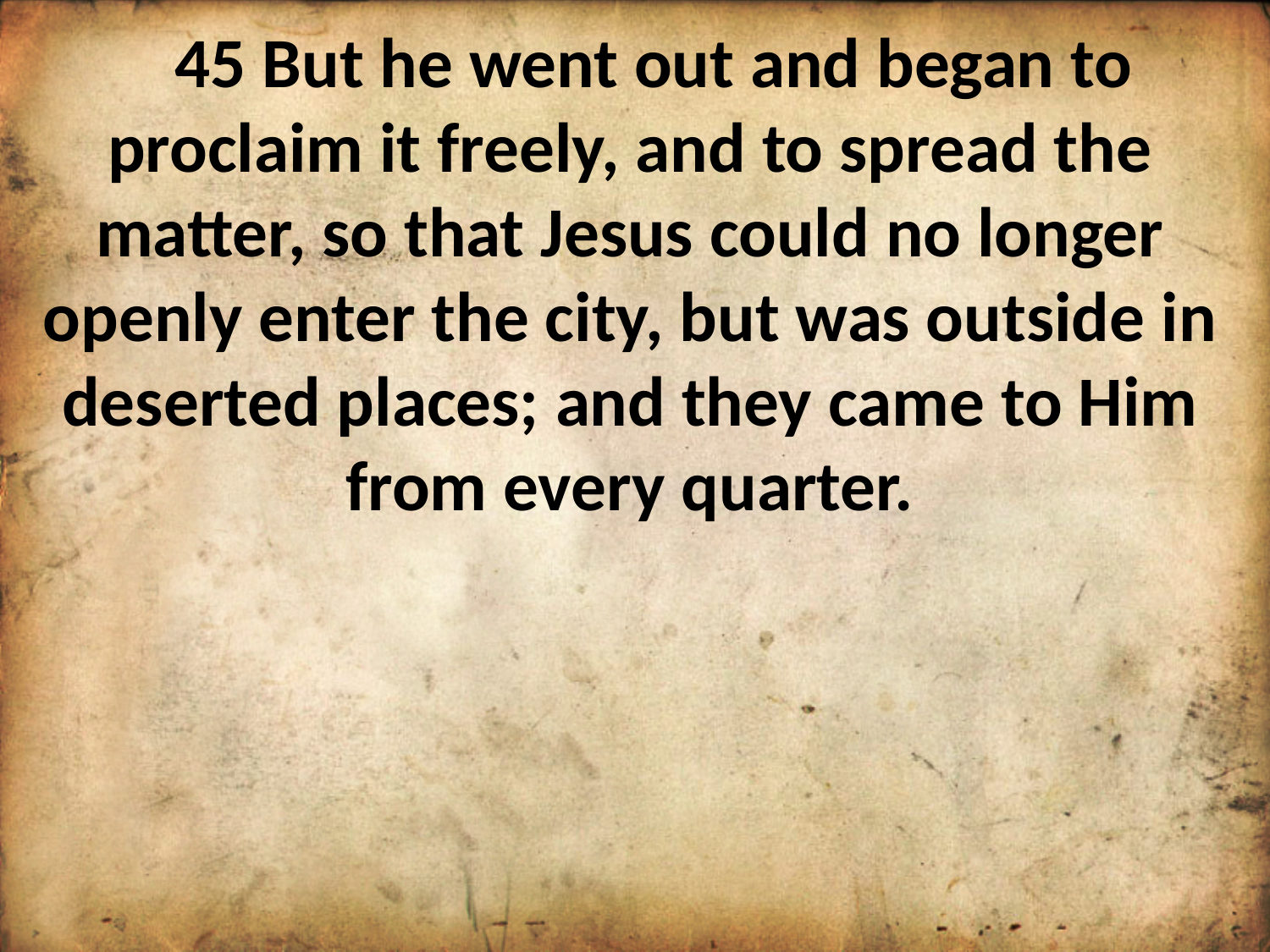

45 But he went out and began to proclaim it freely, and to spread the matter, so that Jesus could no longer openly enter the city, but was outside in deserted places; and they came to Him from every quarter.